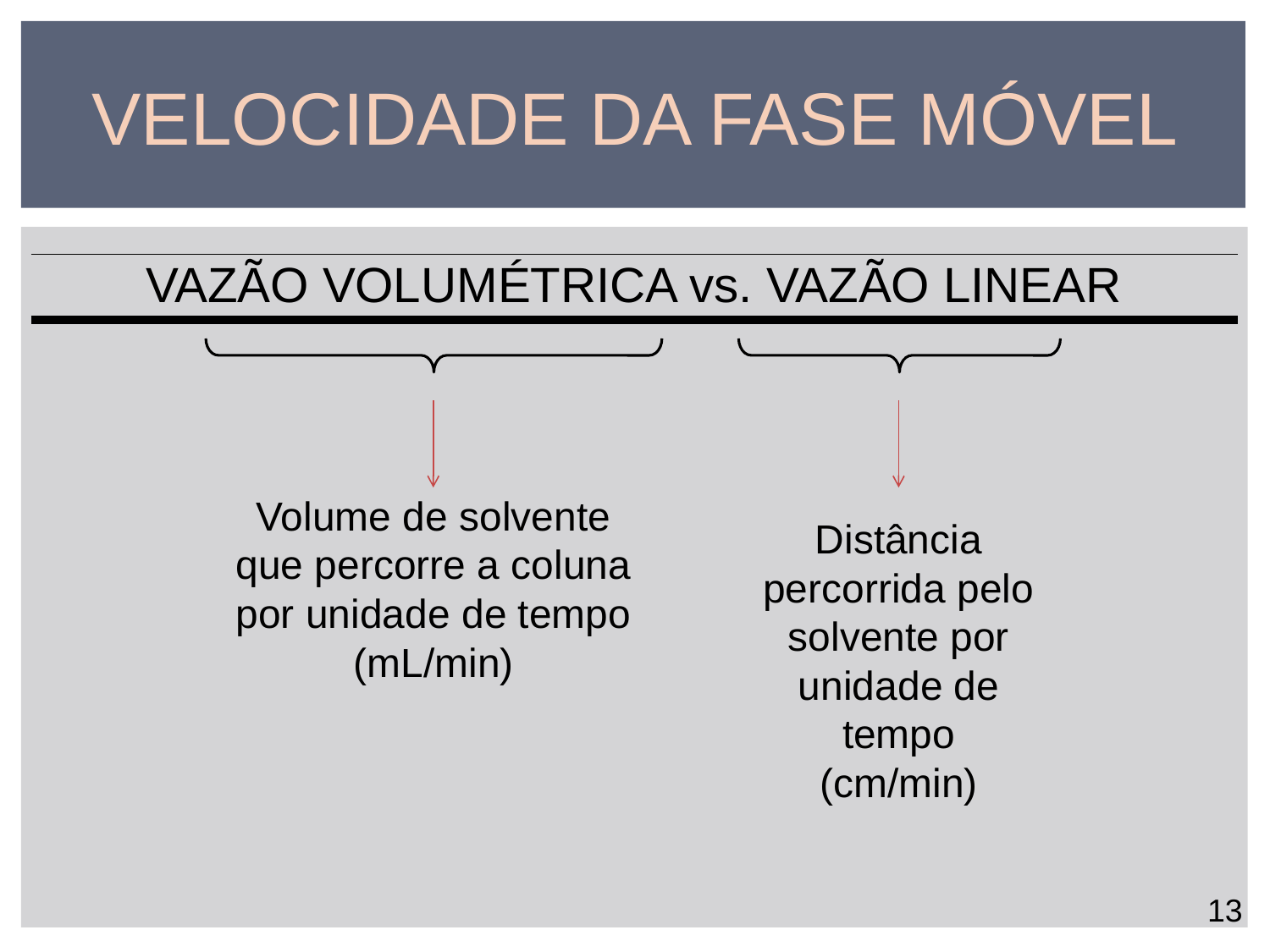

VELOCIDADE DA FASE MÓVEL

VAZÃO VOLUMÉTRICA vs. VAZÃO LINEAR
Volume de solvente que percorre a coluna por unidade de tempo
(mL/min)
Distância percorrida pelo solvente por unidade de tempo
(cm/min)
13